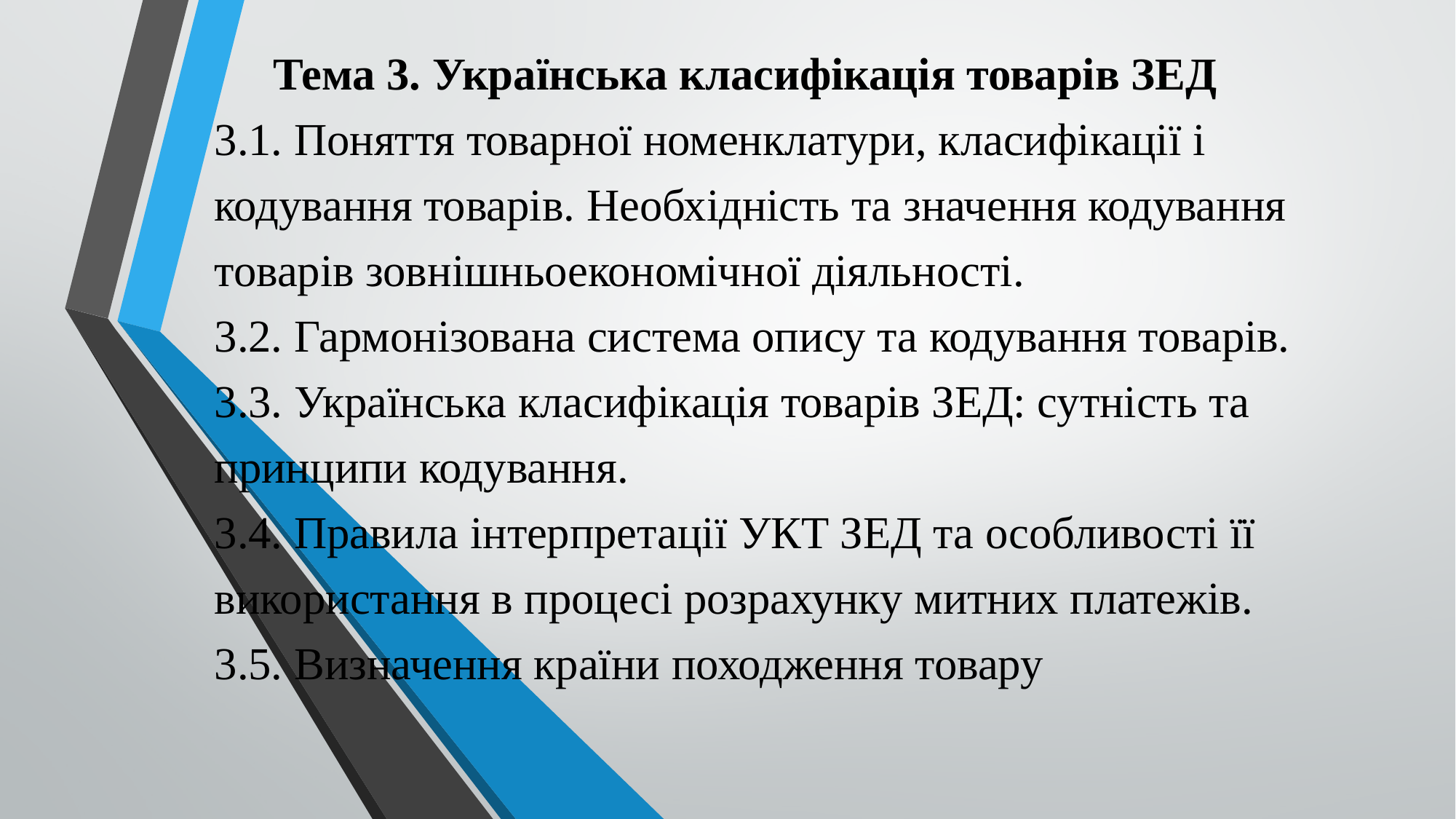

# Тема 3. Українська класифікація товарів ЗЕД 3.1. Поняття товарної номенклатури, класифікації і кодування товарів. Необхідність та значення кодування товарів зовнішньоекономічної діяльності. 3.2. Гармонізована система опису та кодування товарів. 3.3. Українська класифікація товарів ЗЕД: сутність та принципи кодування. 3.4. Правила інтерпретації УКТ ЗЕД та особливості її використання в процесі розрахунку митних платежів. 3.5. Визначення країни походження товару